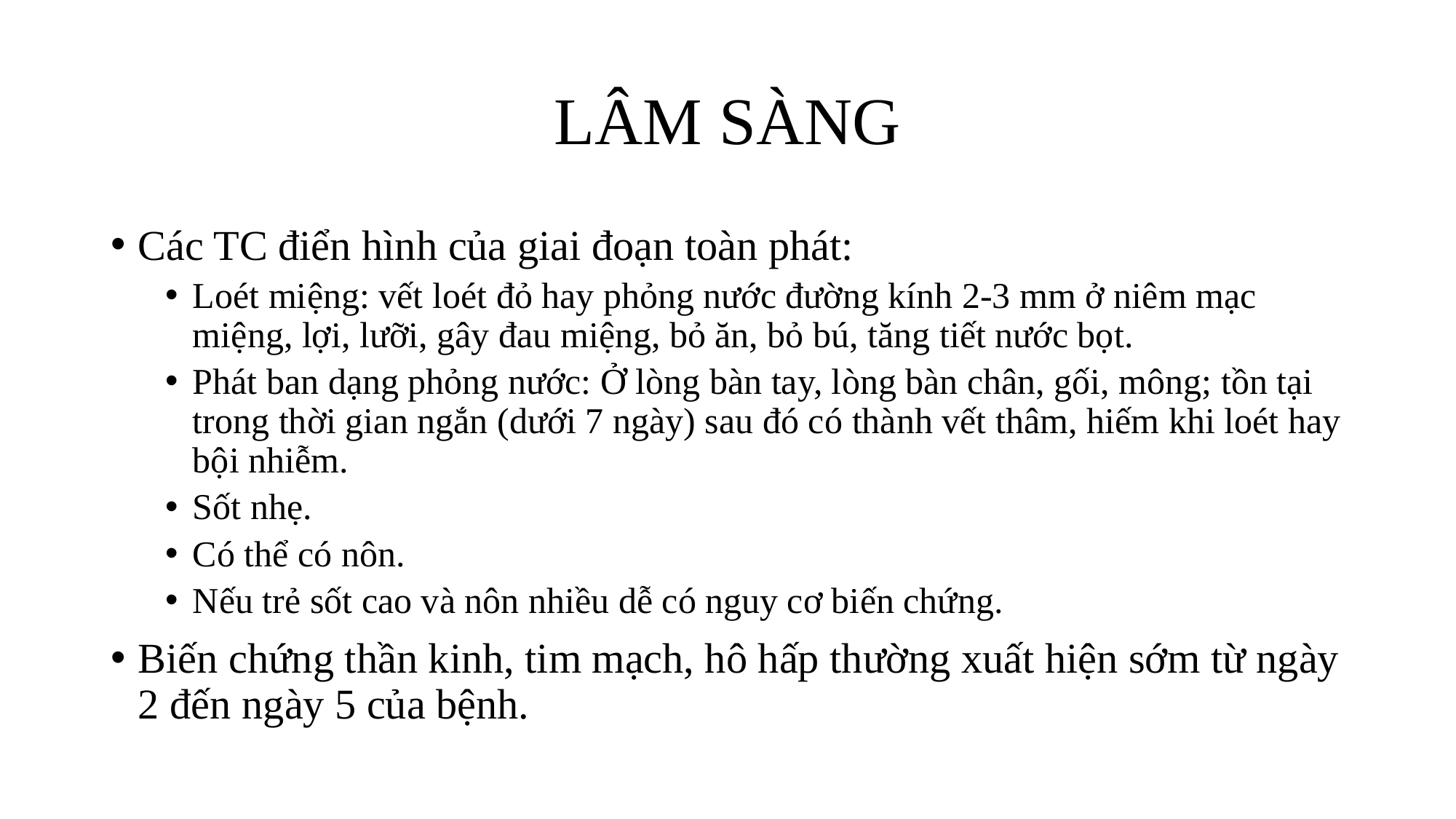

# LÂM SÀNG
Các TC điển hình của giai đoạn toàn phát:
Loét miệng: vết loét đỏ hay phỏng nước đường kính 2-3 mm ở niêm mạc miệng, lợi, lưỡi, gây đau miệng, bỏ ăn, bỏ bú, tăng tiết nước bọt.
Phát ban dạng phỏng nước: Ở lòng bàn tay, lòng bàn chân, gối, mông; tồn tại trong thời gian ngắn (dưới 7 ngày) sau đó có thành vết thâm, hiếm khi loét hay bội nhiễm.
Sốt nhẹ.
Có thể có nôn.
Nếu trẻ sốt cao và nôn nhiều dễ có nguy cơ biến chứng.
Biến chứng thần kinh, tim mạch, hô hấp thường xuất hiện sớm từ ngày 2 đến ngày 5 của bệnh.